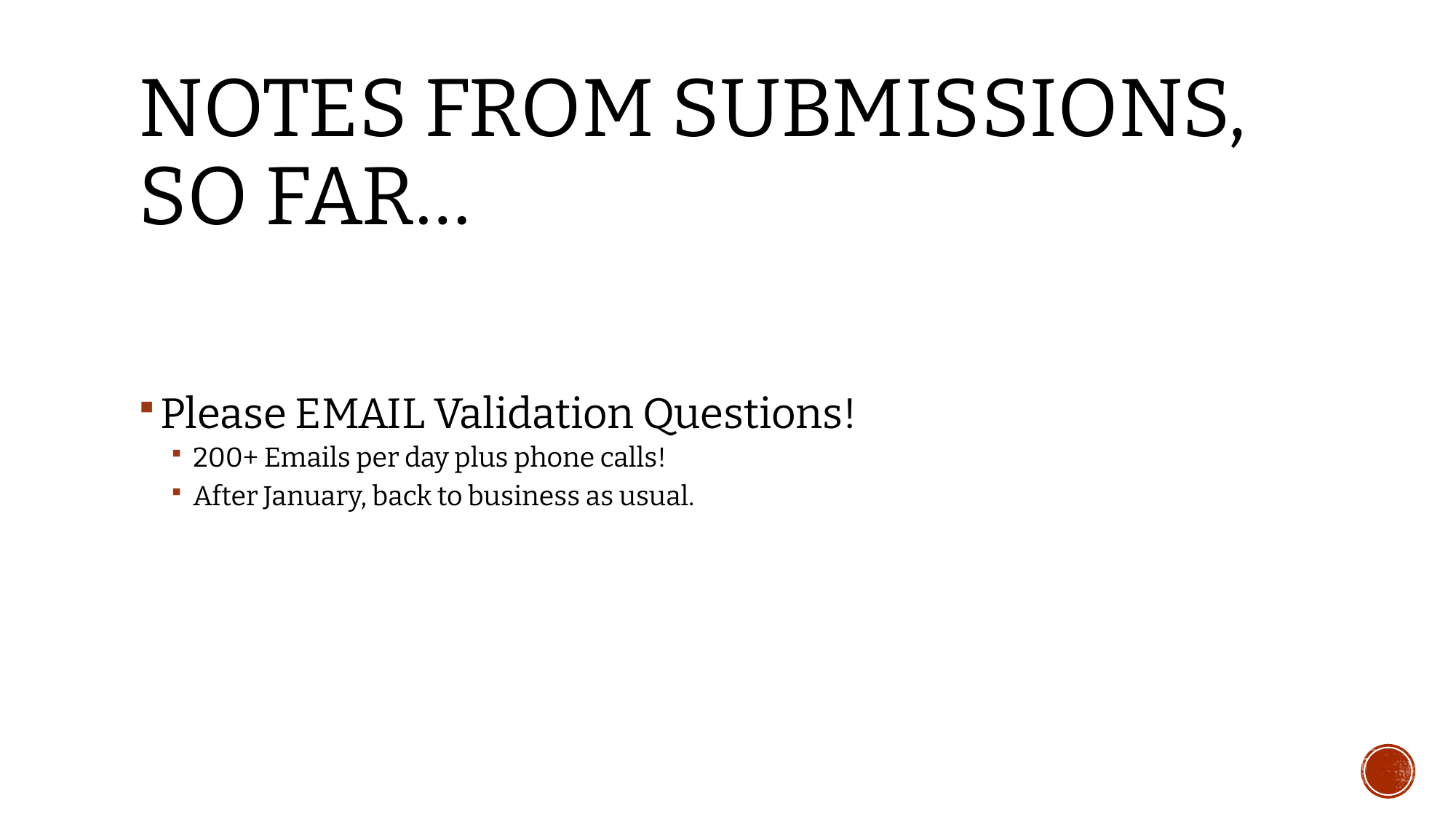

# Notes from submissions, so far…

Please EMAIL Validation Questions!
200+ Emails per day plus phone calls!
After January, back to business as usual.